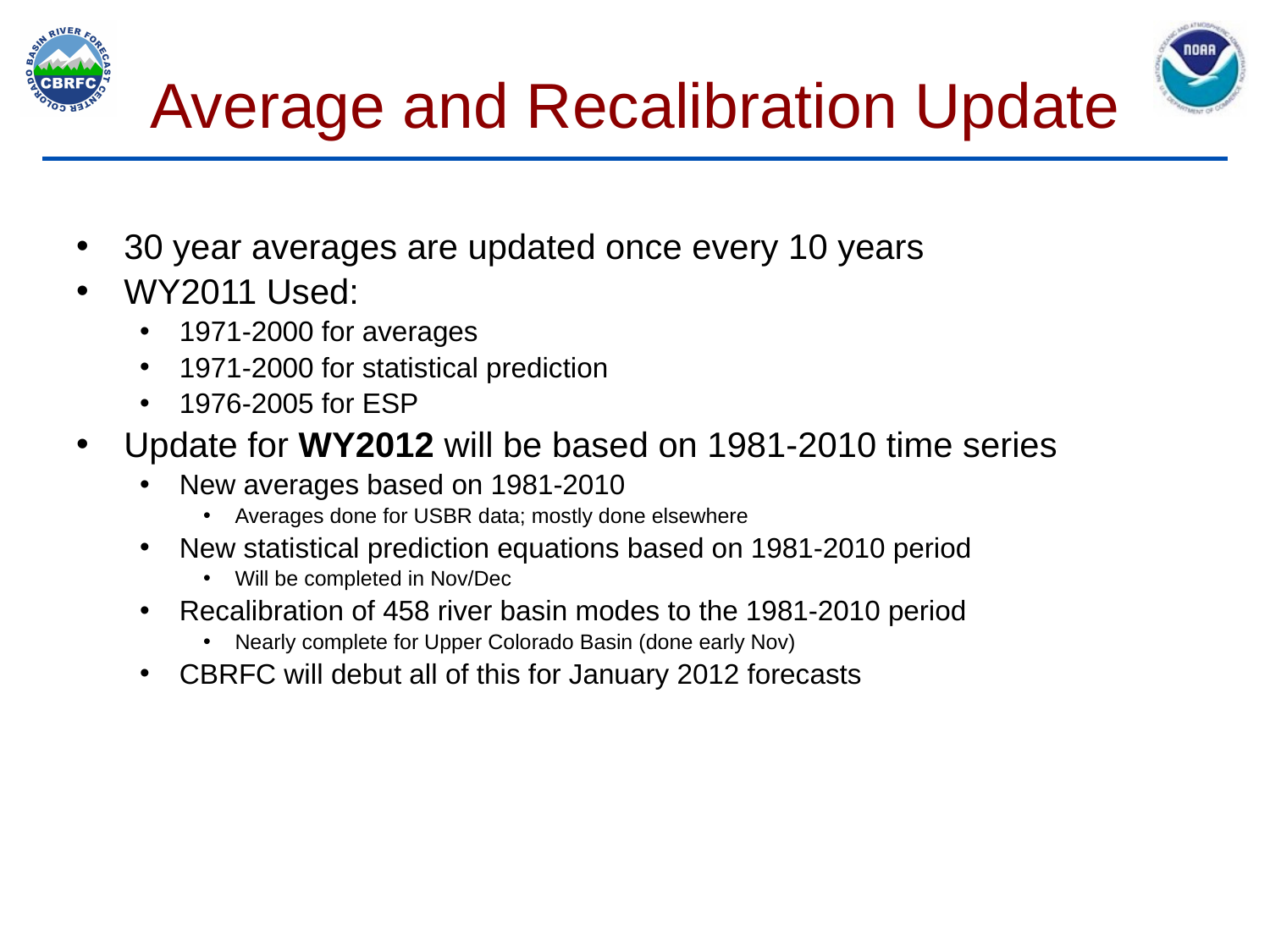

# Average and Recalibration Update
30 year averages are updated once every 10 years
WY2011 Used:
1971-2000 for averages
1971-2000 for statistical prediction
1976-2005 for ESP
Update for WY2012 will be based on 1981-2010 time series
New averages based on 1981-2010
Averages done for USBR data; mostly done elsewhere
New statistical prediction equations based on 1981-2010 period
Will be completed in Nov/Dec
Recalibration of 458 river basin modes to the 1981-2010 period
Nearly complete for Upper Colorado Basin (done early Nov)
CBRFC will debut all of this for January 2012 forecasts